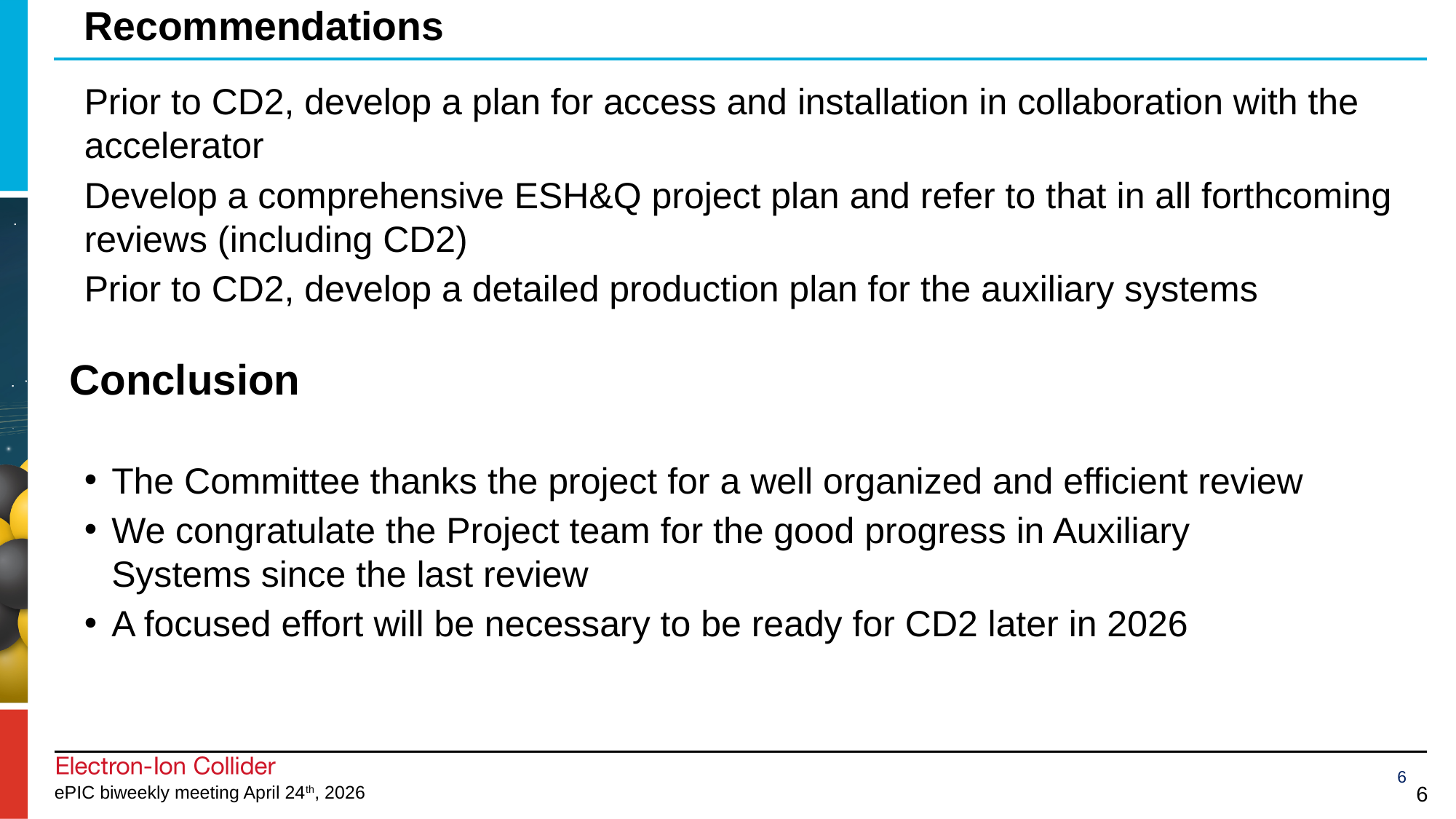

# Recommendations
Prior to CD2, develop a plan for access and installation in collaboration with the accelerator
Develop a comprehensive ESH&Q project plan and refer to that in all forthcoming reviews (including CD2)
Prior to CD2, develop a detailed production plan for the auxiliary systems

Conclusion
The Committee thanks the project for a well organized and efficient review
We congratulate the Project team for the good progress in Auxiliary  Systems since the last review
A focused effort will be necessary to be ready for CD2 later in 2026
6